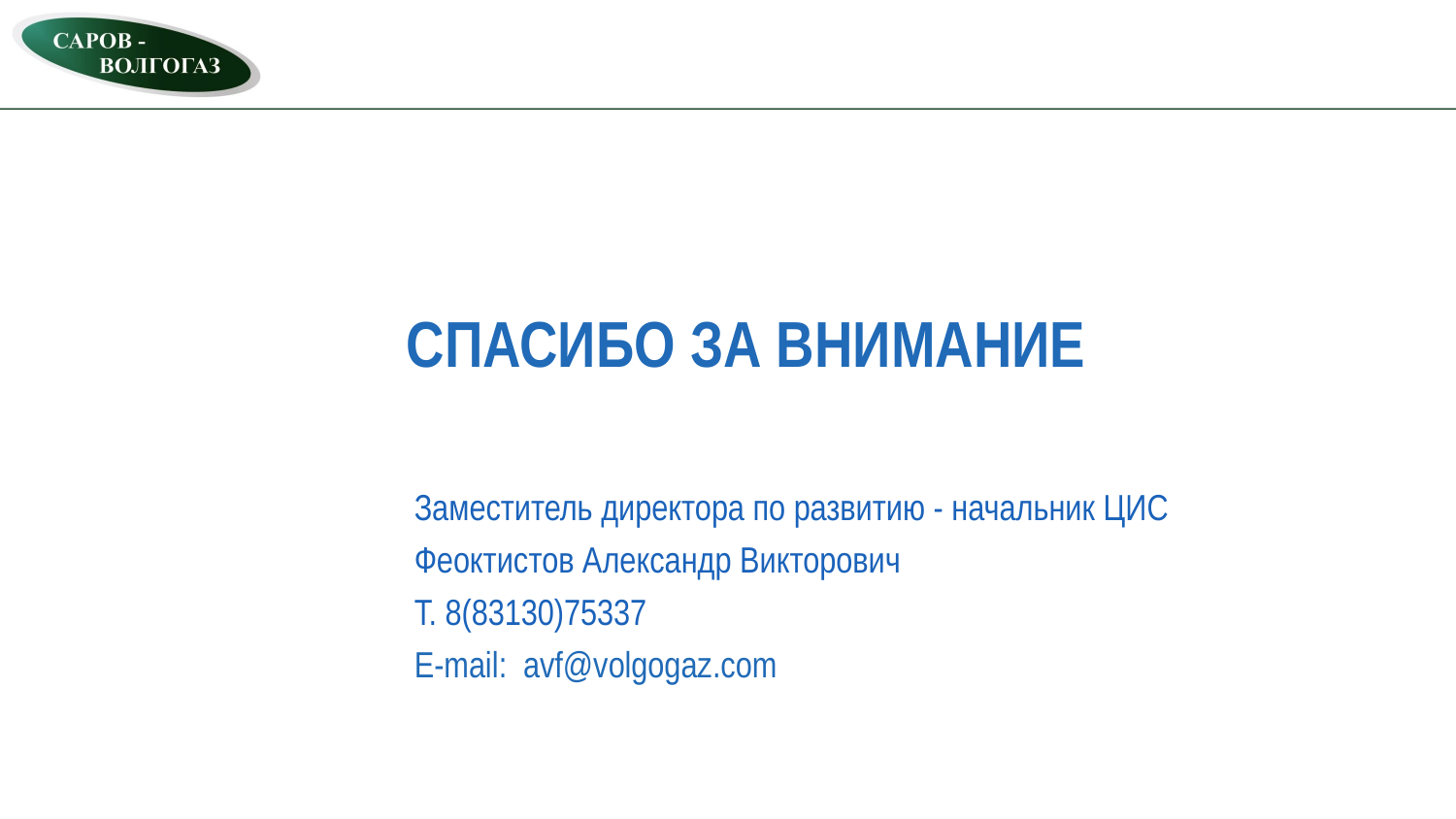

СПАСИБО ЗА ВНИМАНИЕ
Заместитель директора по развитию - начальник ЦИС
Феоктистов Александр Викторович
Т. 8(83130)75337
E-mail:  avf@volgogaz.com